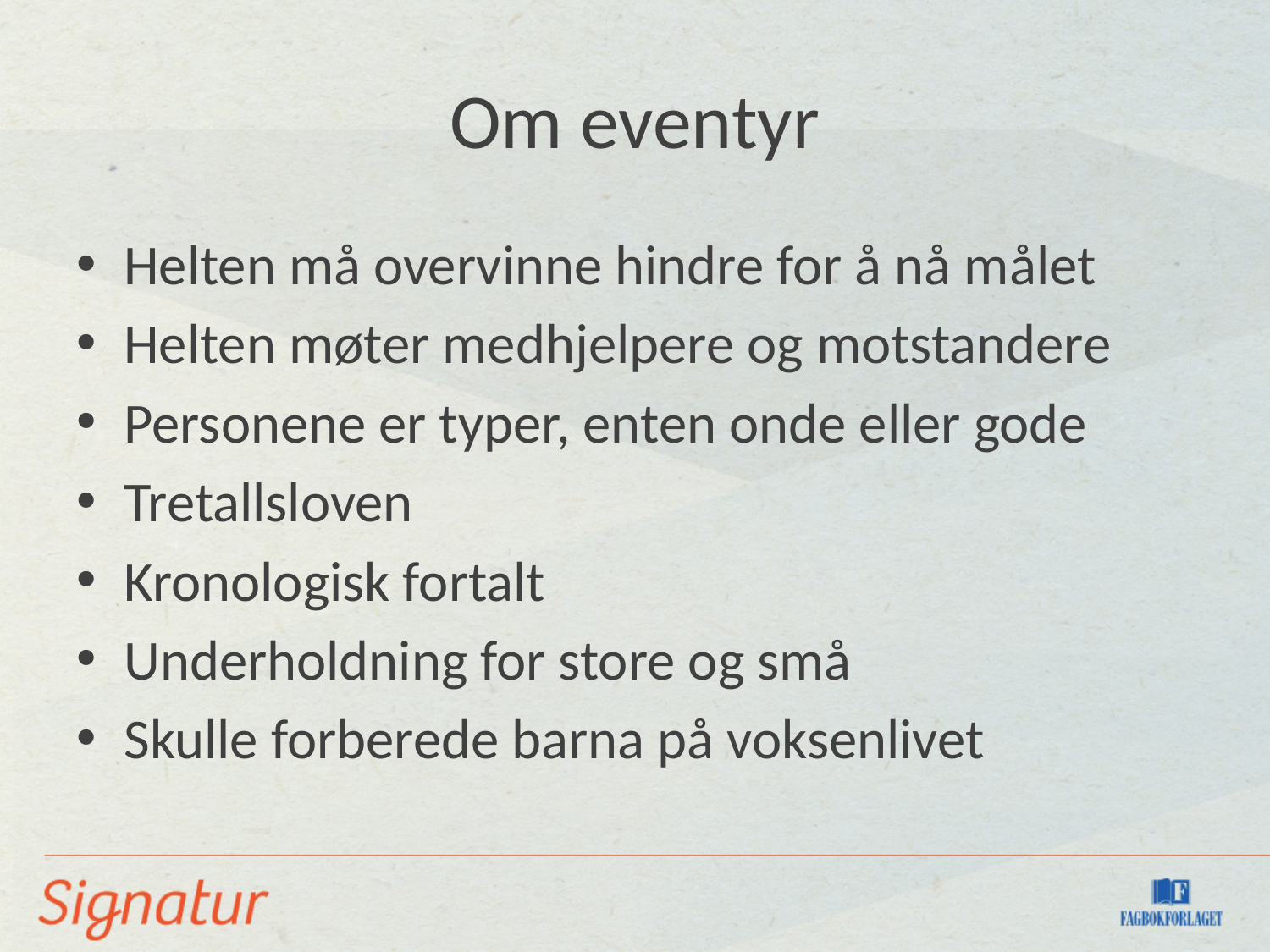

# Om eventyr
Helten må overvinne hindre for å nå målet
Helten møter medhjelpere og motstandere
Personene er typer, enten onde eller gode
Tretallsloven
Kronologisk fortalt
Underholdning for store og små
Skulle forberede barna på voksenlivet